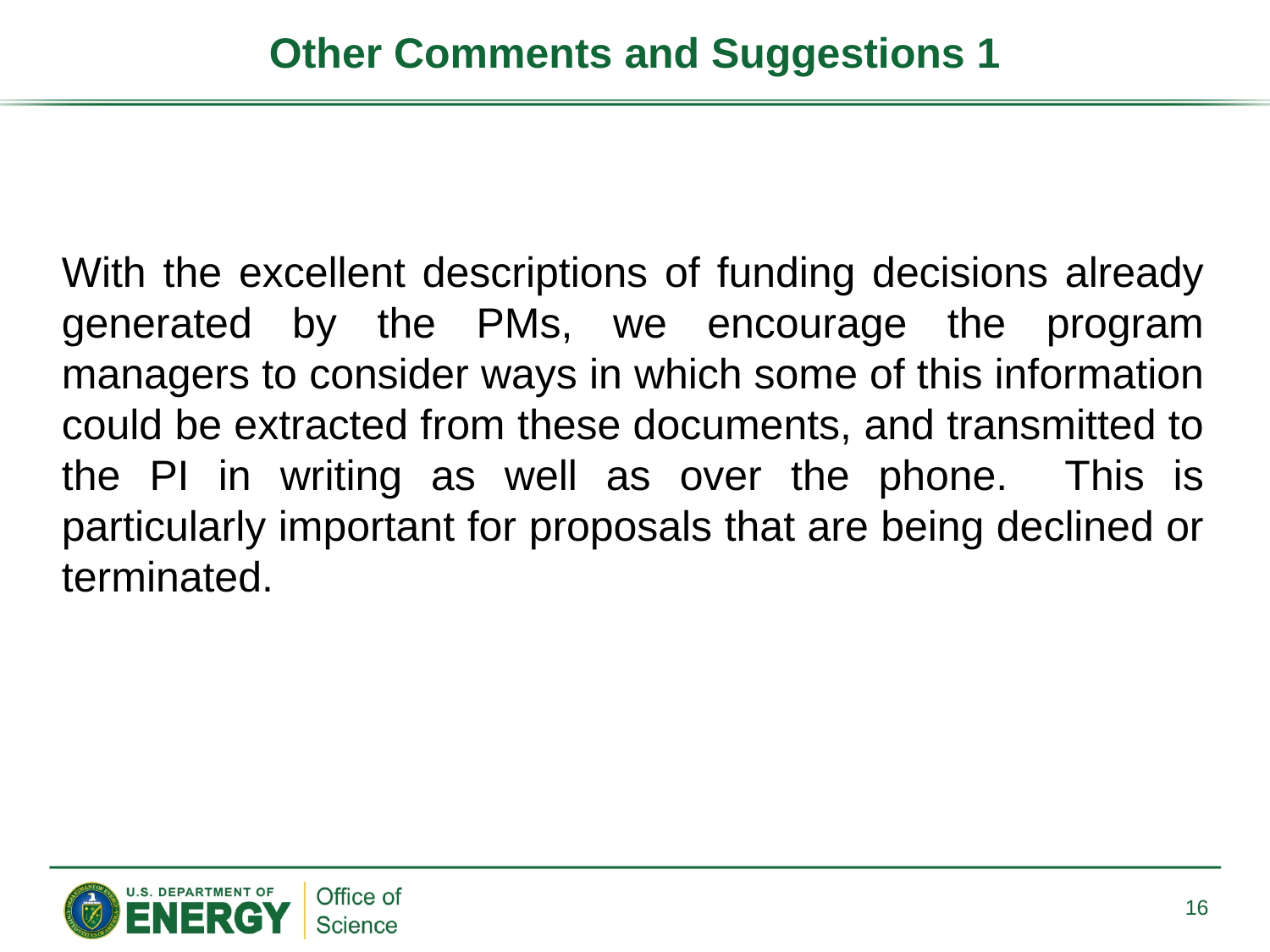

# Other Comments and Suggestions 1

With the excellent descriptions of funding decisions already generated by the PMs, we encourage the program managers to consider ways in which some of this information could be extracted from these documents, and transmitted to the PI in writing as well as over the phone.  This is particularly important for proposals that are being declined or terminated.

16